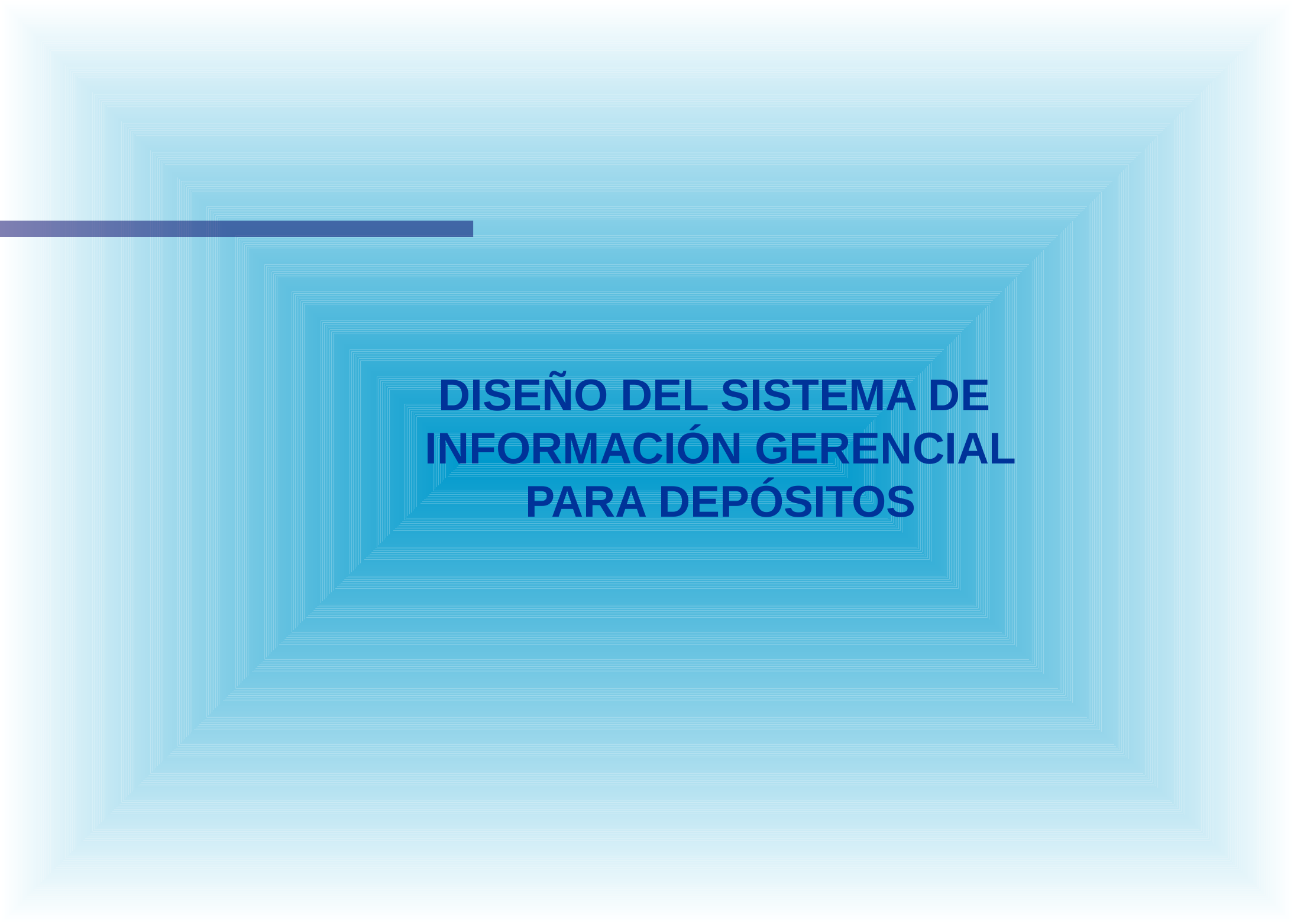

DISEÑO DEL SISTEMA DE
INFORMACIÓN GERENCIAL
PARA DEPÓSITOS